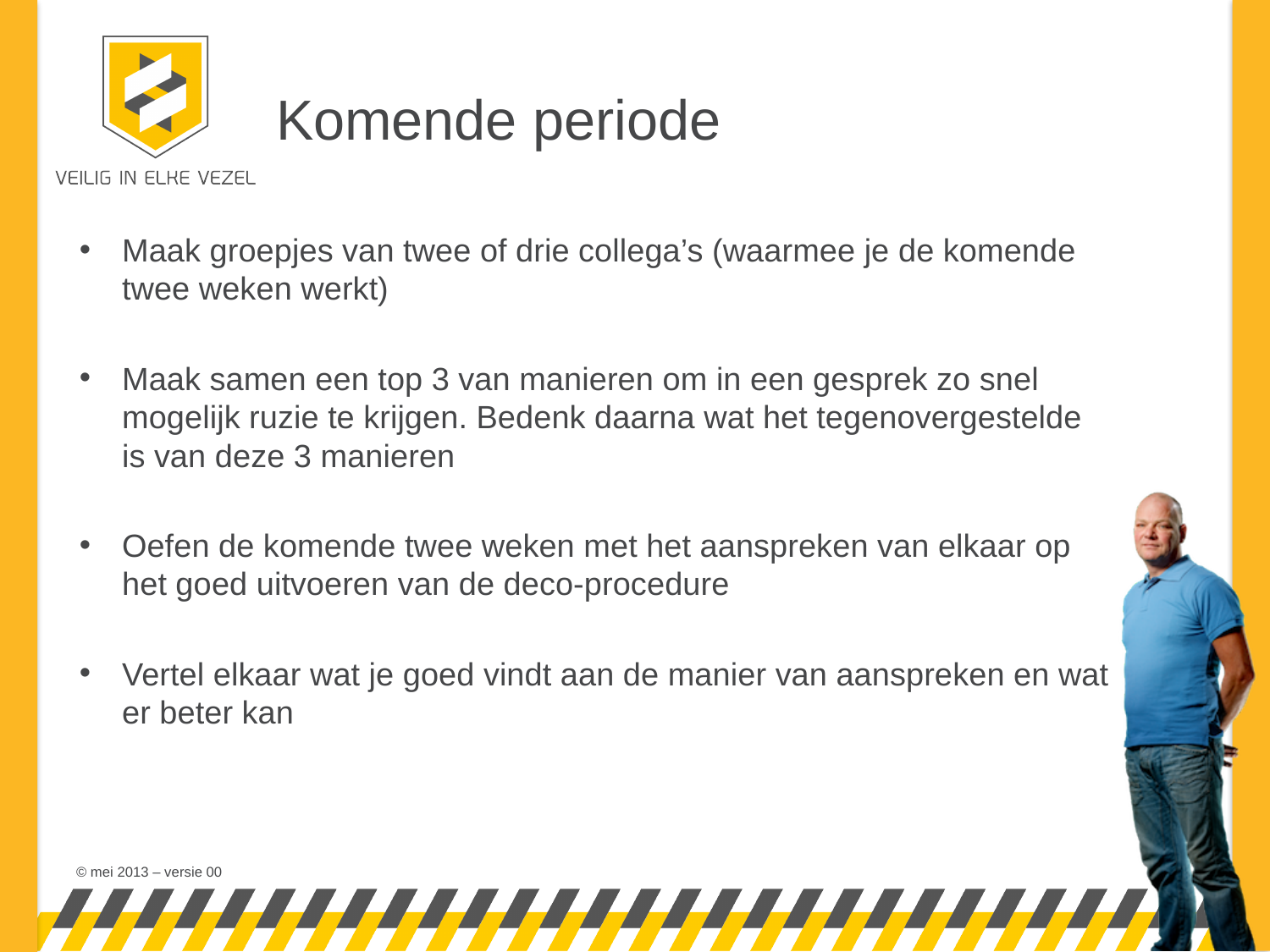

# Komende periode
Maak groepjes van twee of drie collega’s (waarmee je de komende twee weken werkt)

Maak samen een top 3 van manieren om in een gesprek zo snel mogelijk ruzie te krijgen. Bedenk daarna wat het tegenovergestelde is van deze 3 manieren

Oefen de komende twee weken met het aanspreken van elkaar op het goed uitvoeren van de deco-procedure

Vertel elkaar wat je goed vindt aan de manier van aanspreken en wat er beter kan